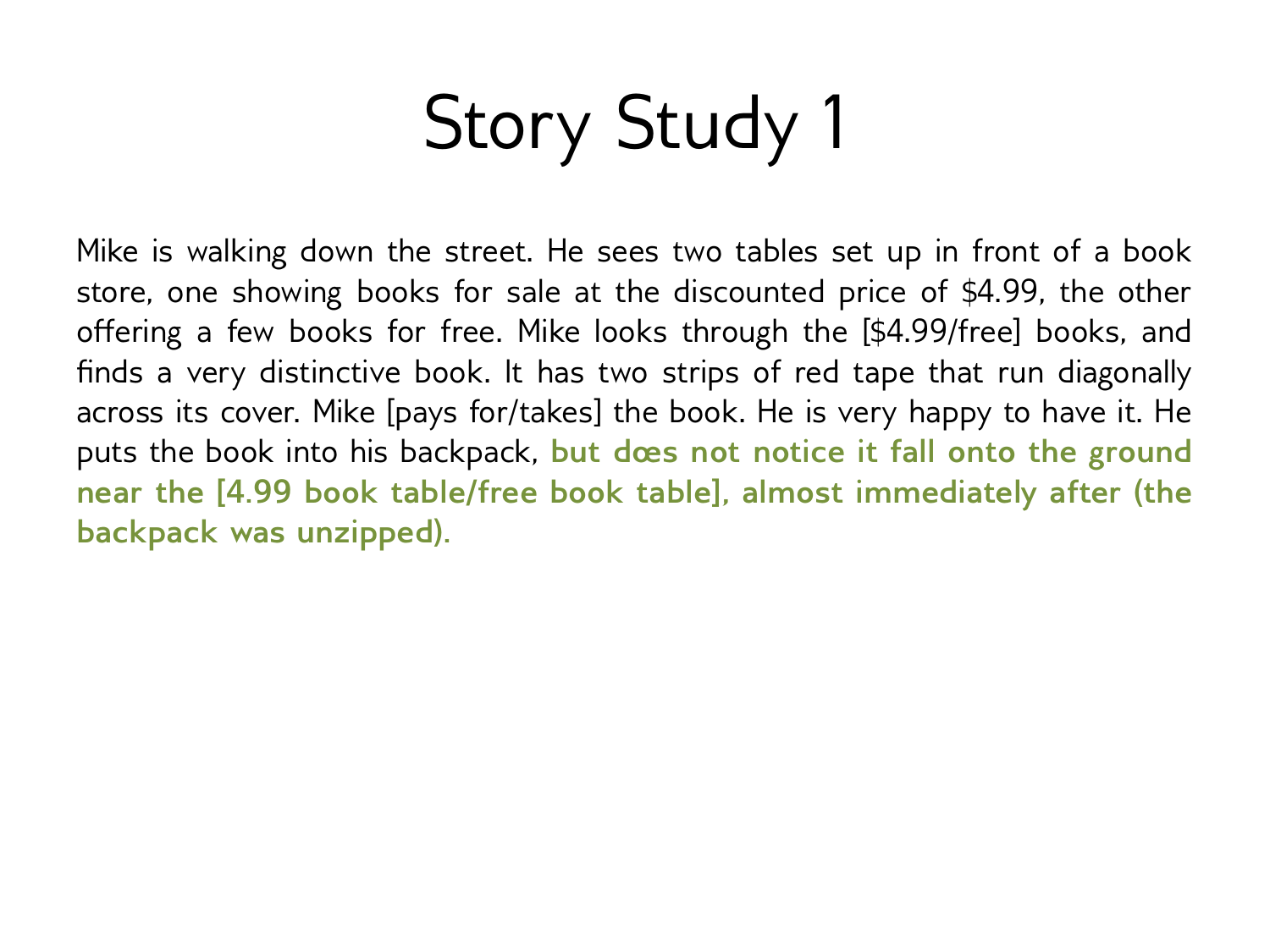

# Story Study 1
Mike is walking down the street. He sees two tables set up in front of a book store, one showing books for sale at the discounted price of $4.99, the other offering a few books for free. Mike looks through the [$4.99/free] books, and finds a very distinctive book. It has two strips of red tape that run diagonally across its cover. Mike [pays for/takes] the book. He is very happy to have it. He puts the book into his backpack, but does not notice it fall onto the ground near the [4.99 book table/free book table], almost immediately after (the backpack was unzipped).